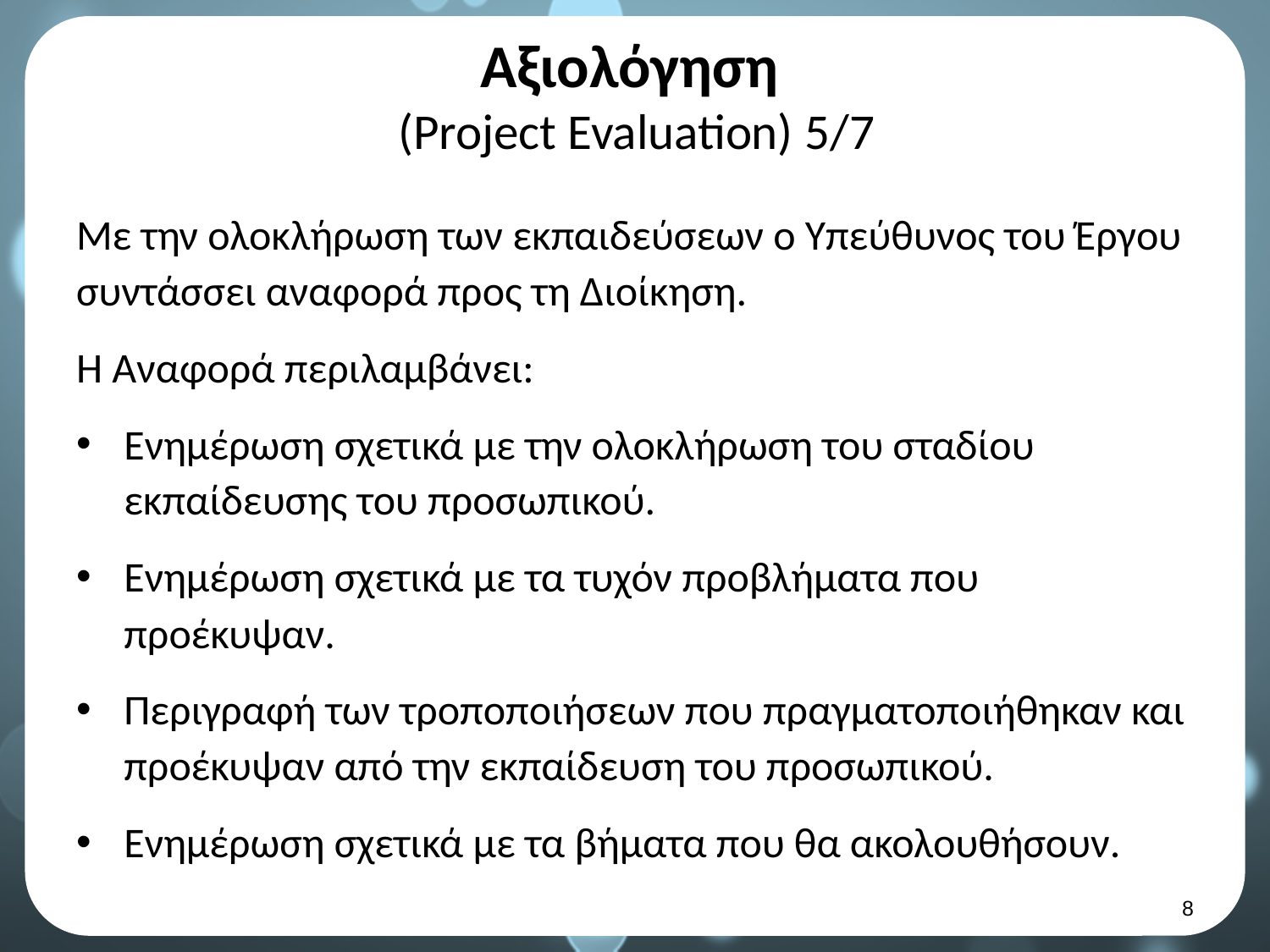

# Αξιολόγηση (Project Evaluation) 5/7
Με την ολοκλήρωση των εκπαιδεύσεων ο Υπεύθυνος του Έργου συντάσσει αναφορά προς τη Διοίκηση.
Η Αναφορά περιλαμβάνει:
Ενημέρωση σχετικά με την ολοκλήρωση του σταδίου εκπαίδευσης του προσωπικού.
Ενημέρωση σχετικά με τα τυχόν προβλήματα που προέκυψαν.
Περιγραφή των τροποποιήσεων που πραγματοποιήθηκαν και προέκυψαν από την εκπαίδευση του προσωπικού.
Ενημέρωση σχετικά με τα βήματα που θα ακολουθήσουν.
8